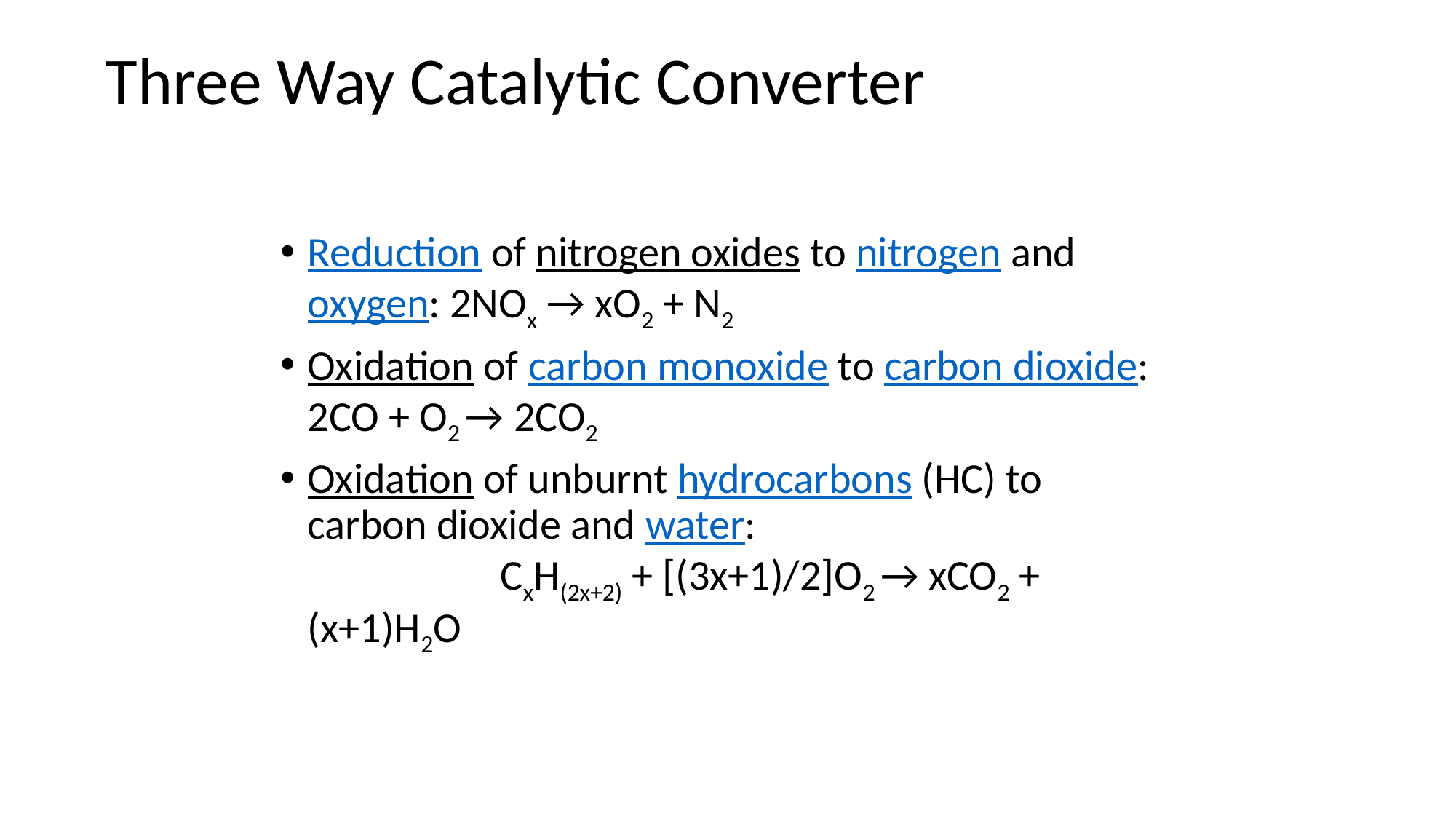

# Three Way Catalytic Converter
Reduction of nitrogen oxides to nitrogen and oxygen: 2NOx → xO2 + N2
Oxidation of carbon monoxide to carbon dioxide: 2CO + O2 → 2CO2
Oxidation of unburnt hydrocarbons (HC) to carbon dioxide and water:                                                               CxH(2x+2) + [(3x+1)/2]O2 → xCO2 + (x+1)H2O